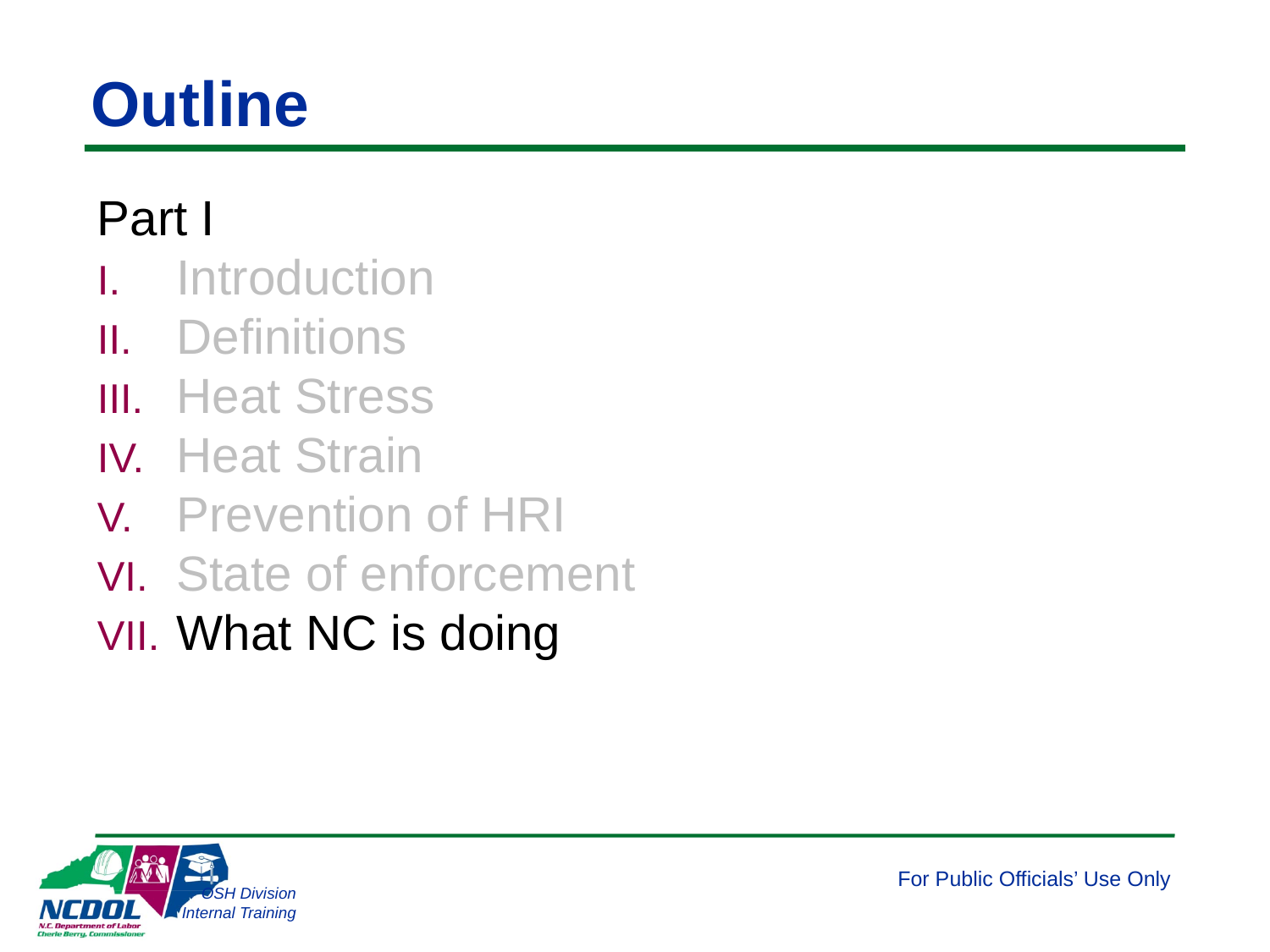

# Outline
Part I
Introduction
Definitions
Heat Stress
Heat Strain
Prevention of HRI
State of enforcement
What NC is doing